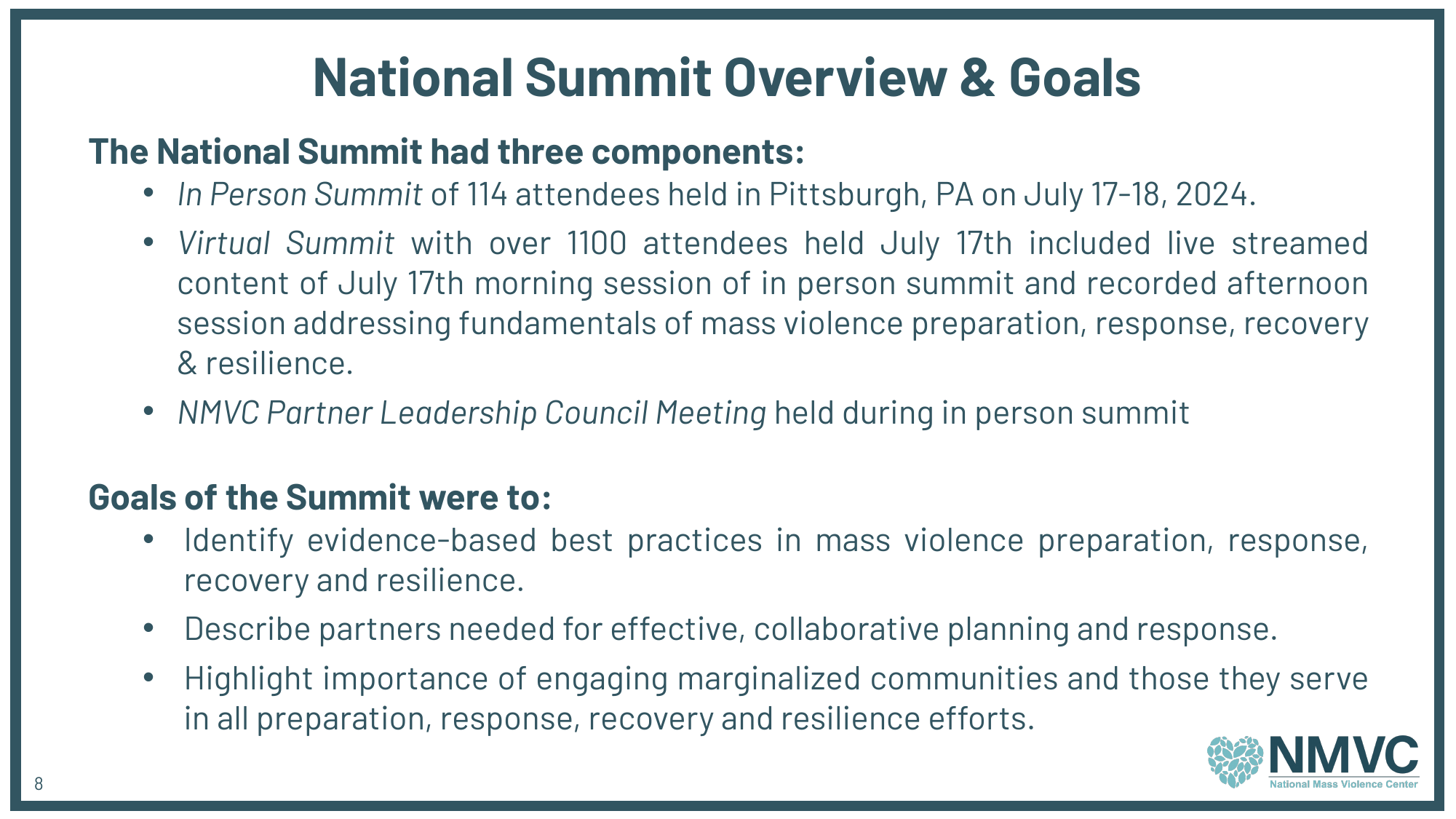

# National Summit Overview & Goals
The National Summit had three components:
In Person Summit of 114 attendees held in Pittsburgh, PA on July 17-18, 2024.
Virtual Summit with over 1100 attendees held July 17th included live streamed content of July 17th morning session of in person summit and recorded afternoon session addressing fundamentals of mass violence preparation, response, recovery & resilience.
NMVC Partner Leadership Council Meeting held during in person summit

Goals of the Summit were to:
Identify evidence-based best practices in mass violence preparation, response, recovery and resilience.
Describe partners needed for effective, collaborative planning and response.
Highlight importance of engaging marginalized communities and those they serve in all preparation, response, recovery and resilience efforts.
8